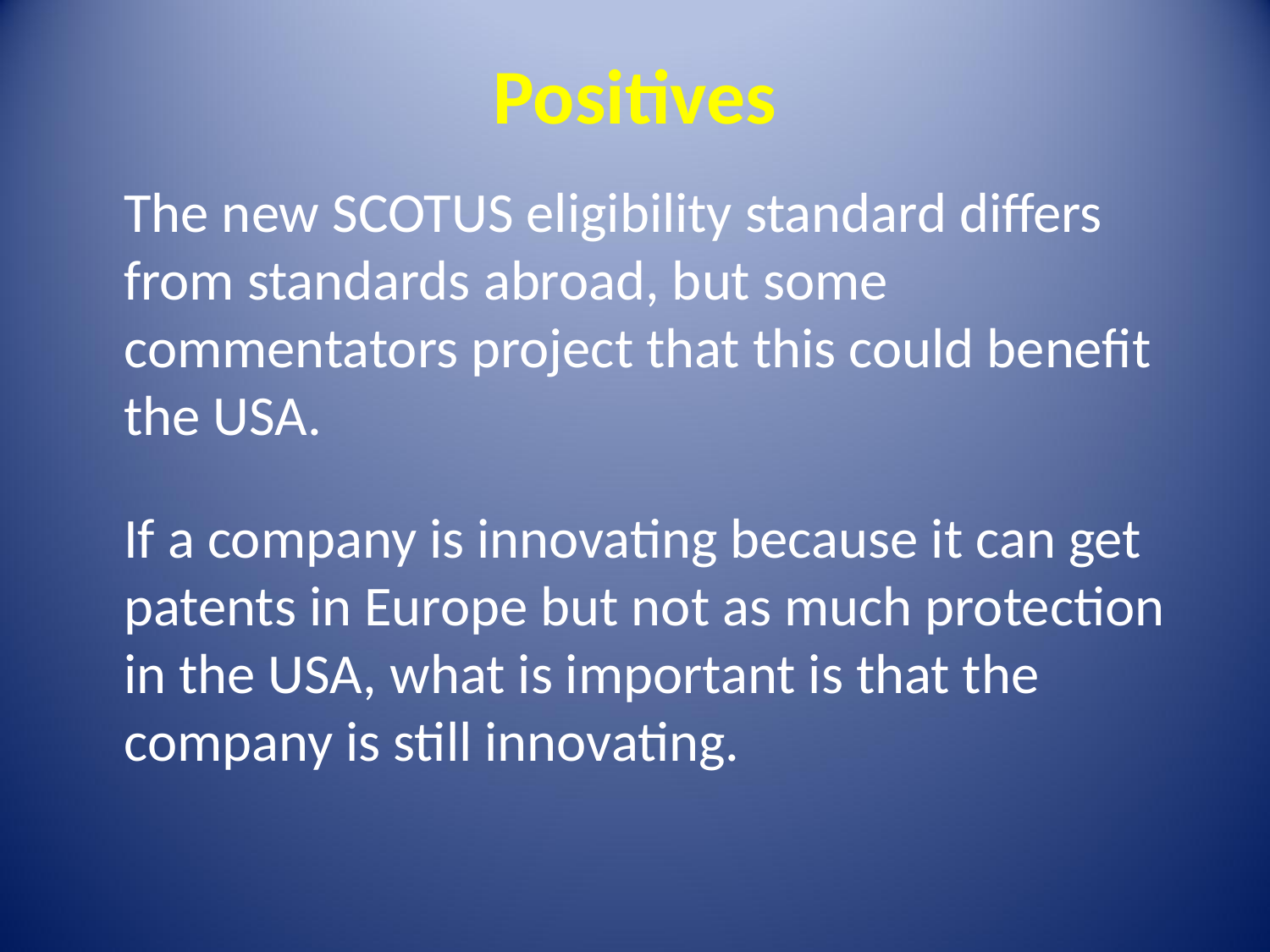

Positives
The new SCOTUS eligibility standard differs from standards abroad, but some commentators project that this could benefit the USA.

If a company is innovating because it can get patents in Europe but not as much protection in the USA, what is important is that the company is still innovating.